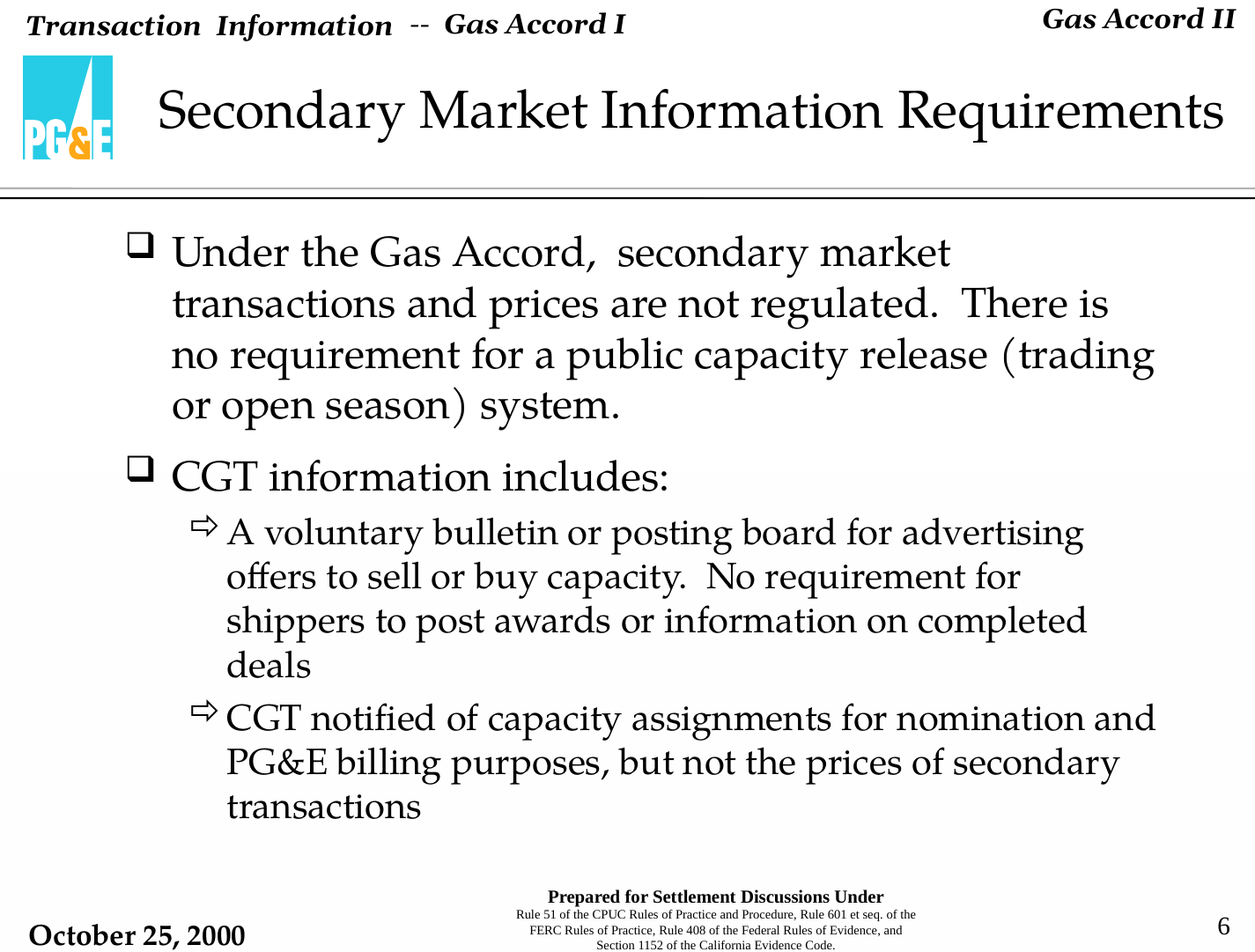

--  Gas Accord I
# Secondary Market Information Requirements
Under the Gas Accord,  secondary market transactions and prices are not regulated.  There is no requirement for a public capacity release (trading or open season) system.
CGT information includes:
A voluntary bulletin or posting board for advertising offers to sell or buy capacity.  No requirement for shippers to post awards or information on completed deals
CGT notified of capacity assignments for nomination and PG&E billing purposes, but not the prices of secondary transactions
6